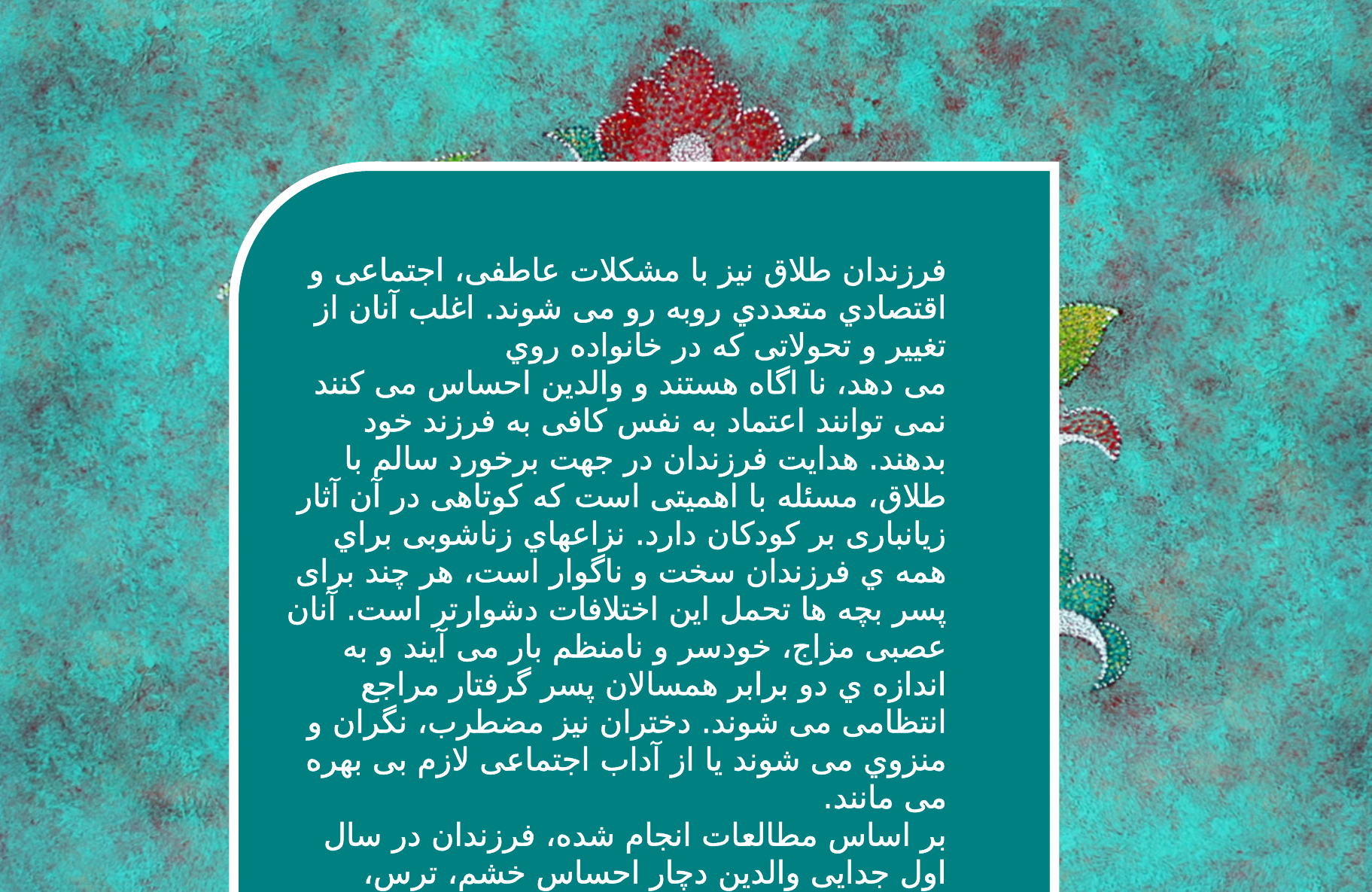

فرزندان طلاق نيز با مشكلات عاطفى، اجتماعى و اقتصادي متعددي روبه رو مى شوند. اغلب آنان از تغيير و تحولاتى كه در خانواده روي
مى دهد، نا اگاه هستند و والدين احساس مى كنند نمى توانند اعتماد به نفس كافى به فرزند خود بدهند. هدايت فرزندان در جهت برخورد سالم با طلاق، مسئله با اهميتى است كه كوتاهى در آن آثار زيانبارى بر كودكان دارد. نزاعهاي زناشوبى براي همه ي فرزندان سخت و ناگوار است، هر چند براى پسر بچه ها تحمل اين اختلافات دشوارتر است. آنان عصبى مزاج، خودسر و نامنظم بار مى آيند و به اندازه ي دو برابر همسالان پسر گرفتار مراجع انتظامى مى شوند. دختران نيز مضطرب، نگران و منزوي مى شوند يا از آداب اجتماعى لازم بى بهره مى مانند.
بر اساس مطالعات انجام شده، فرزندان در سال اول جدايى والدين دچار احساس خشم، ترس، افسردگى و احساس شديد گناه مى شوند، و افزون بر اينها، در دراز مدت واكنشهايي از قبيل كم شدن نمره در آزمونهاي پيشرفت و هوش، و فقدان الگوى مناسب براى ايفاى زن يا مرد بودن از خود بروز مى دهند و در نهايت، به مشكلات عاطفى و جنسيتى و دشواري هايى در زندگى زناشويى آينده گرفتار مى شوند.